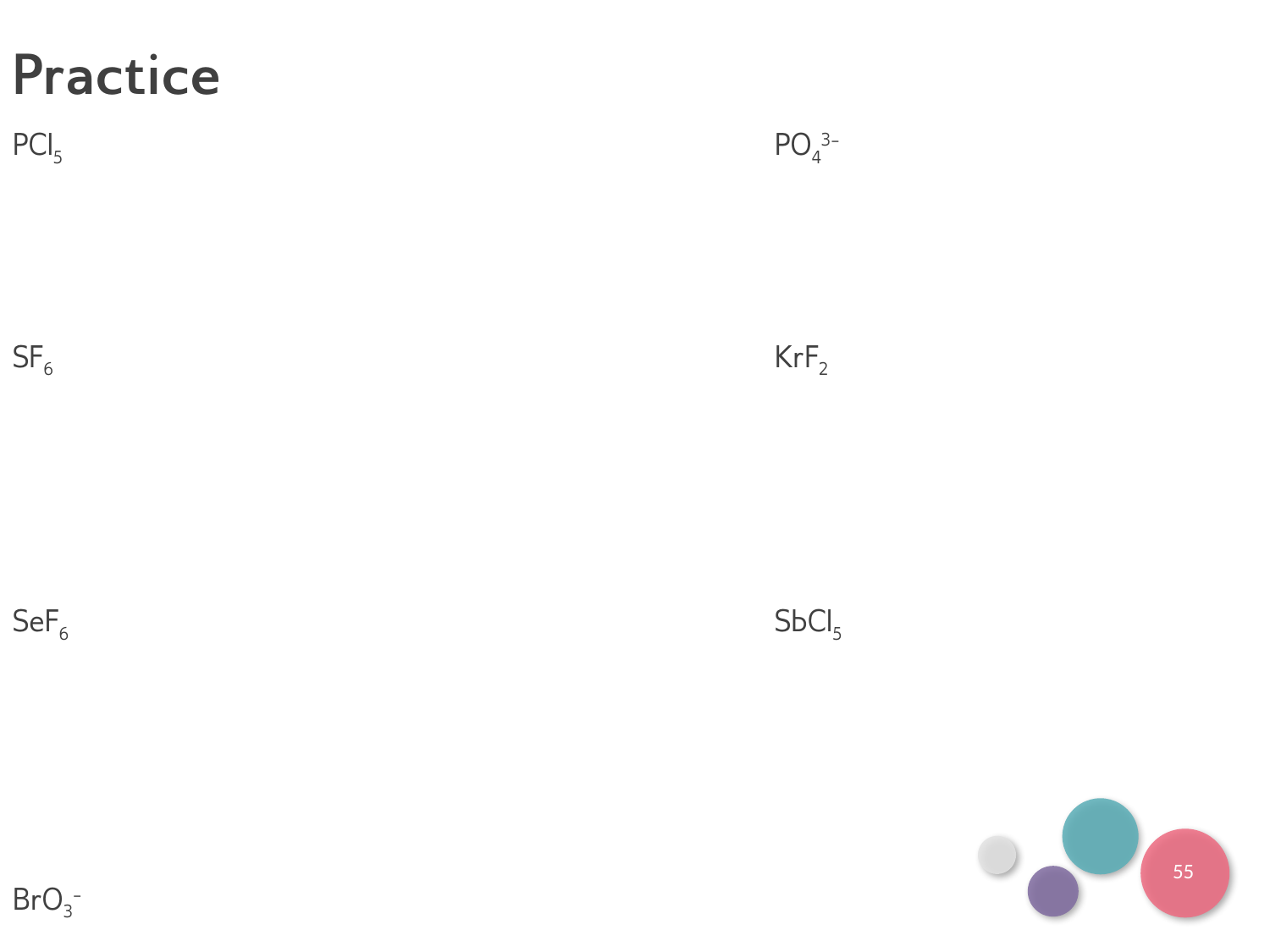

Practice
PCl5						PO43–

SF6						KrF2

SeF6						SbCl5

BrO3–

55